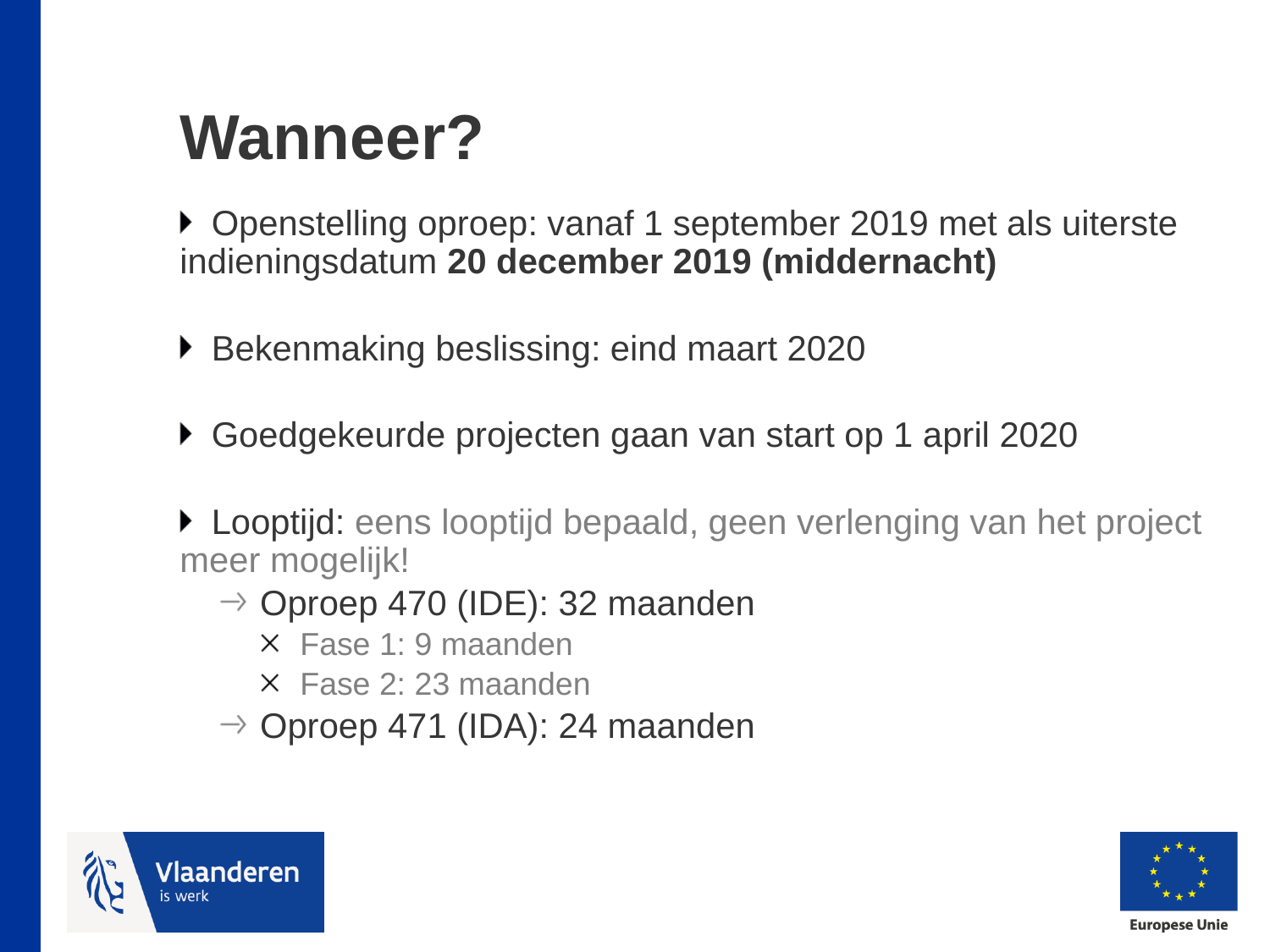

# Wanneer?
Openstelling oproep: vanaf 1 september 2019 met als uiterste indieningsdatum 20 december 2019 (middernacht)

Bekenmaking beslissing: eind maart 2020

Goedgekeurde projecten gaan van start op 1 april 2020

Looptijd: eens looptijd bepaald, geen verlenging van het project meer mogelijk!
Oproep 470 (IDE): 32 maanden
Fase 1: 9 maanden
Fase 2: 23 maanden
Oproep 471 (IDA): 24 maanden